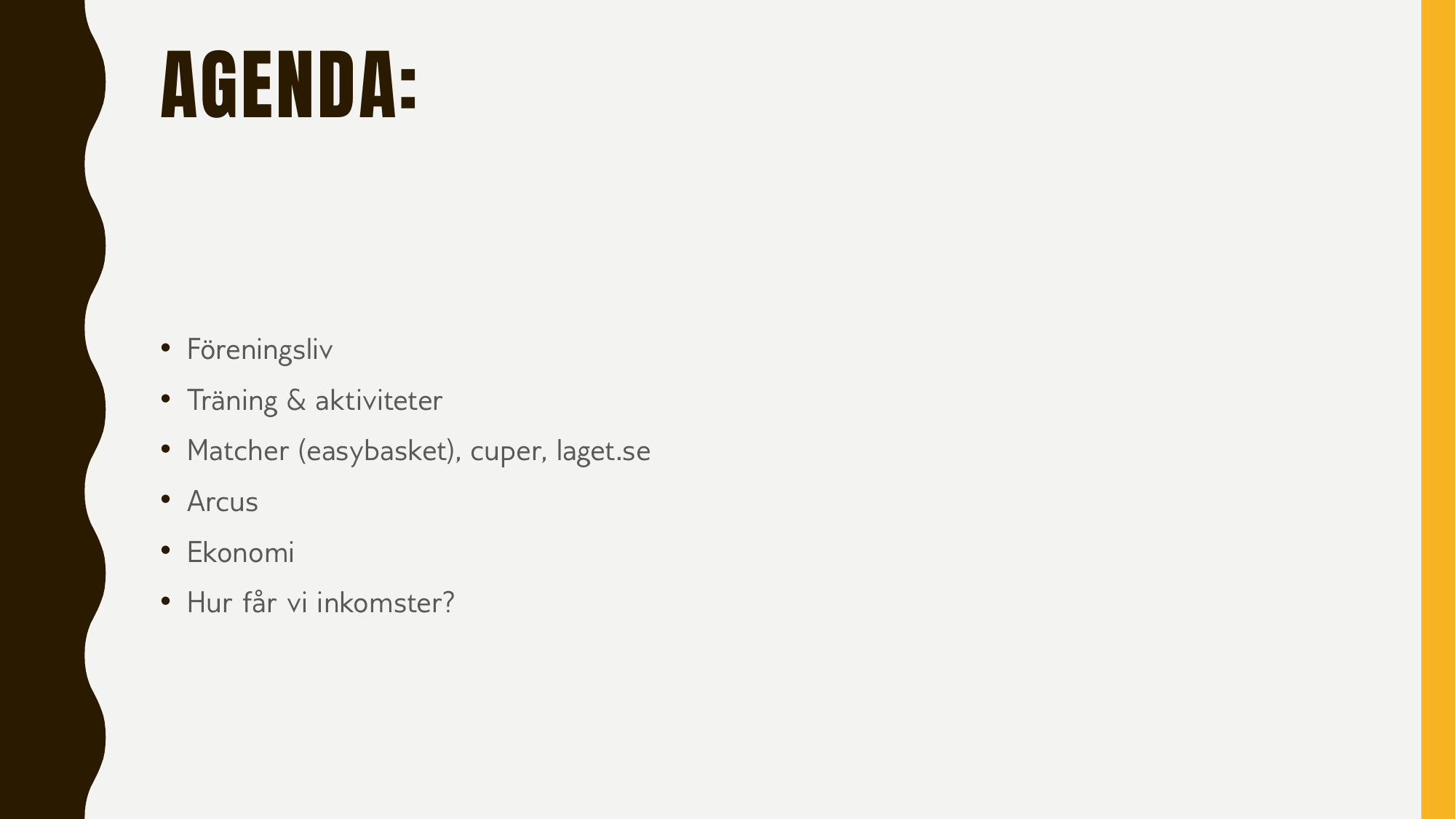

# Agenda:

Föreningsliv
Träning & aktiviteter
Matcher (easybasket), cuper, laget.se
Arcus
Ekonomi
Hur får vi inkomster?